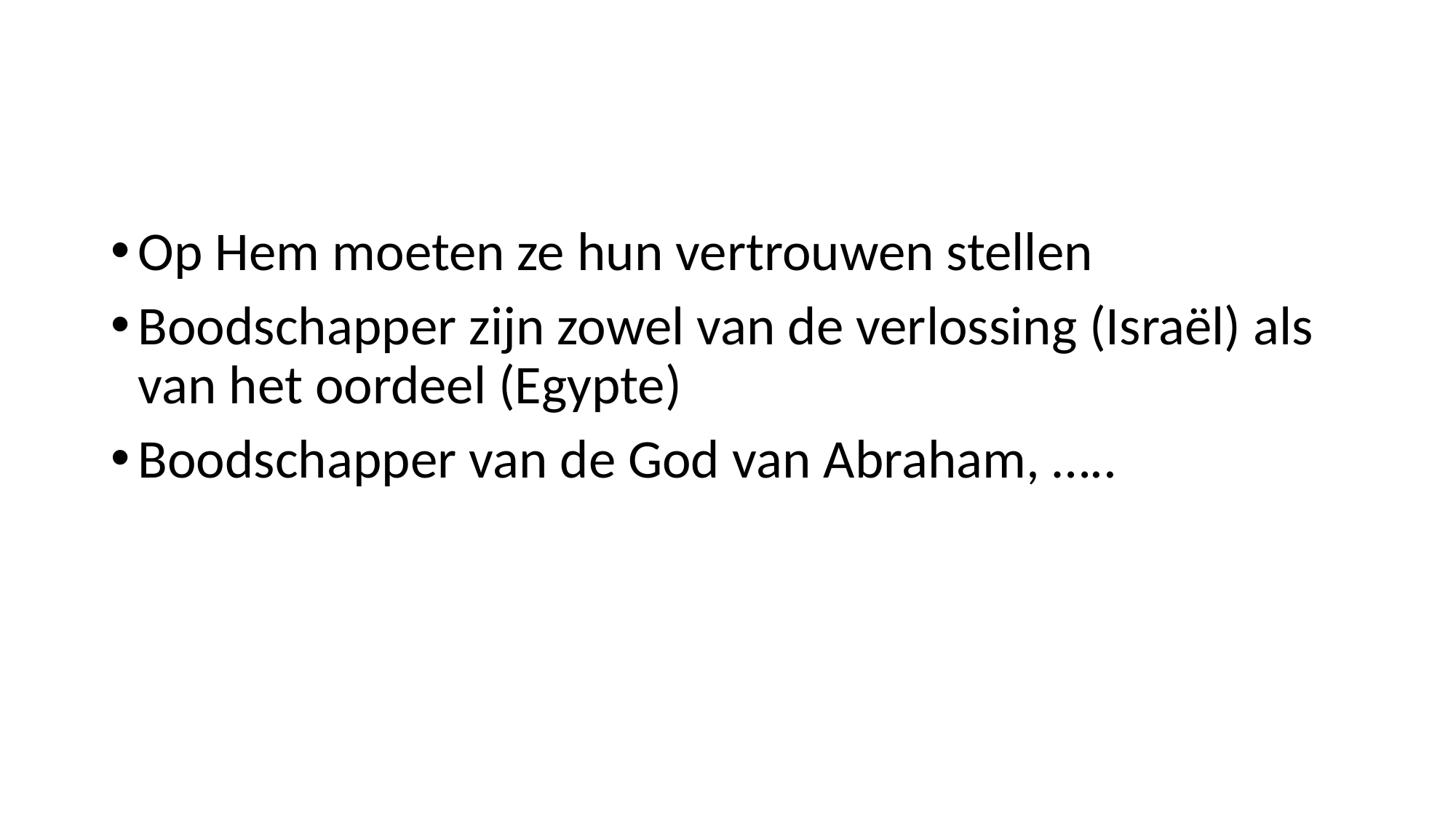

#
Op Hem moeten ze hun vertrouwen stellen
Boodschapper zijn zowel van de verlossing (Israël) als van het oordeel (Egypte)
Boodschapper van de God van Abraham, …..